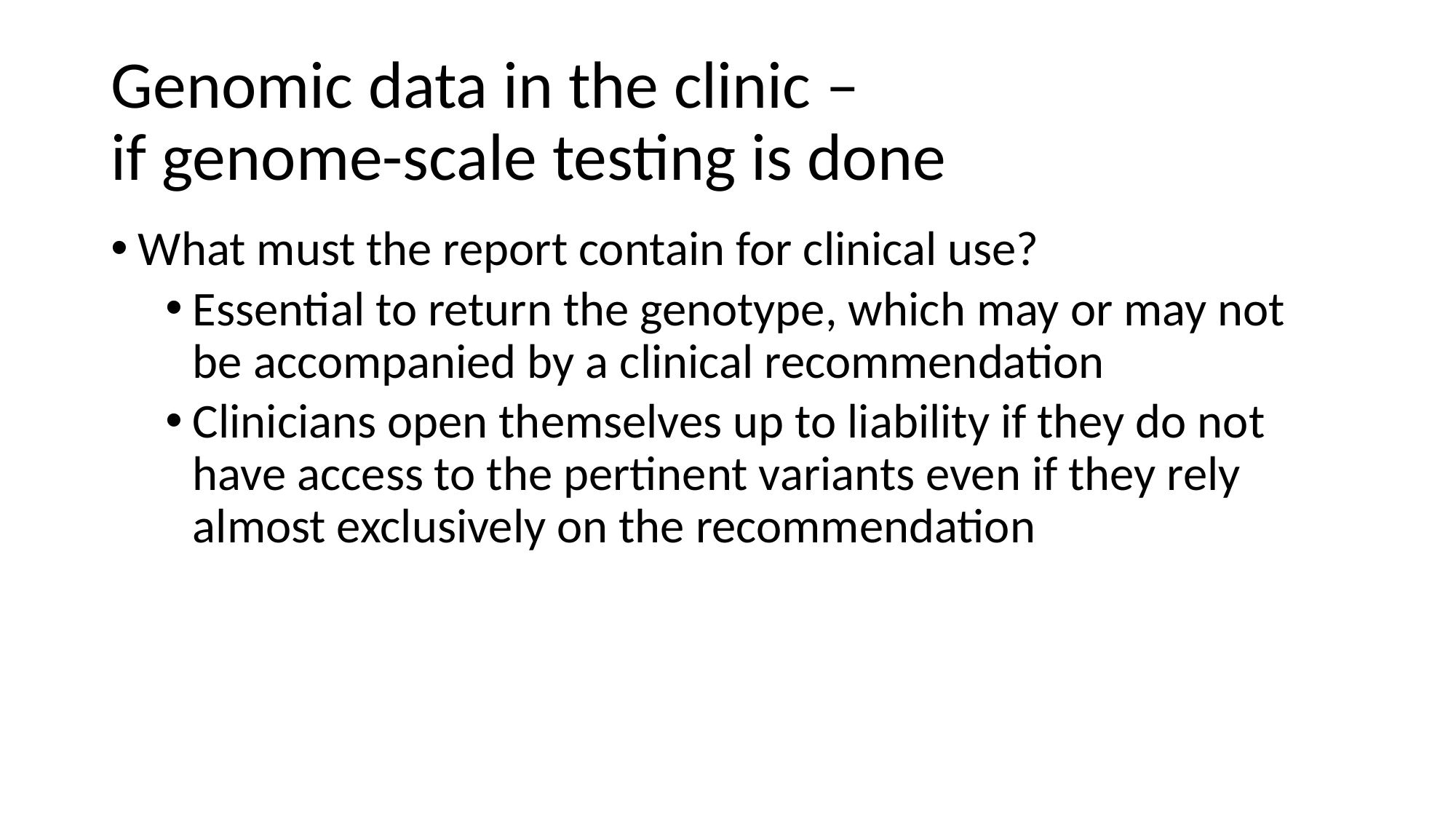

# Genomic data in the clinic – if genome-scale testing is done
What must the report contain for clinical use?
Essential to return the genotype, which may or may not be accompanied by a clinical recommendation
Clinicians open themselves up to liability if they do not have access to the pertinent variants even if they rely almost exclusively on the recommendation